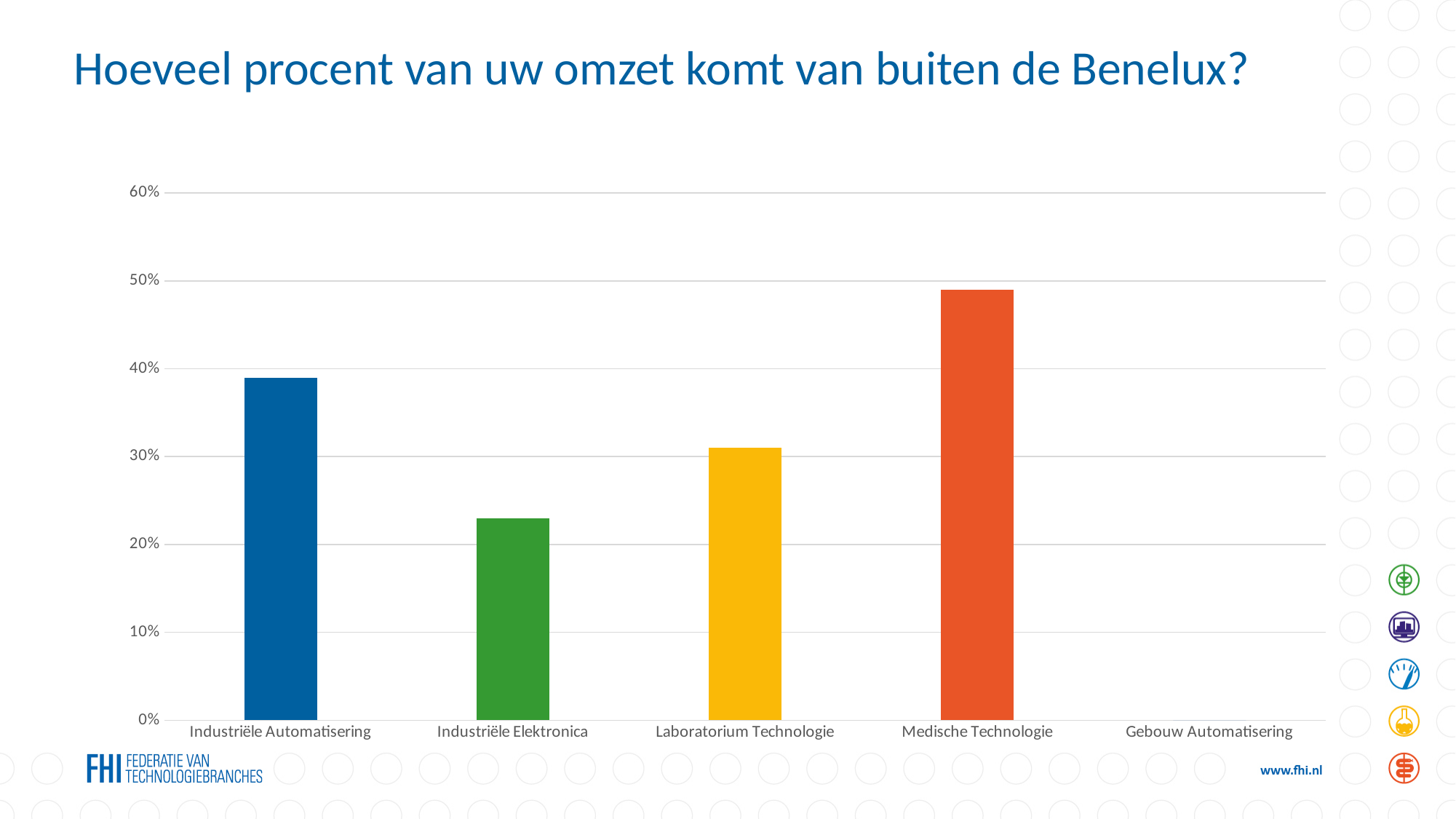

# Hoeveel procent van uw omzet komt van buiten de Benelux?

### Chart

| Category | Gemiddeld |
|---|---|
| Industriële Automatisering | 0.39 |
| Industriële Elektronica | 0.23 |
| Laboratorium Technologie | 0.31 |
| Medische Technologie | 0.49 |
| Gebouw Automatisering | 0.0 |